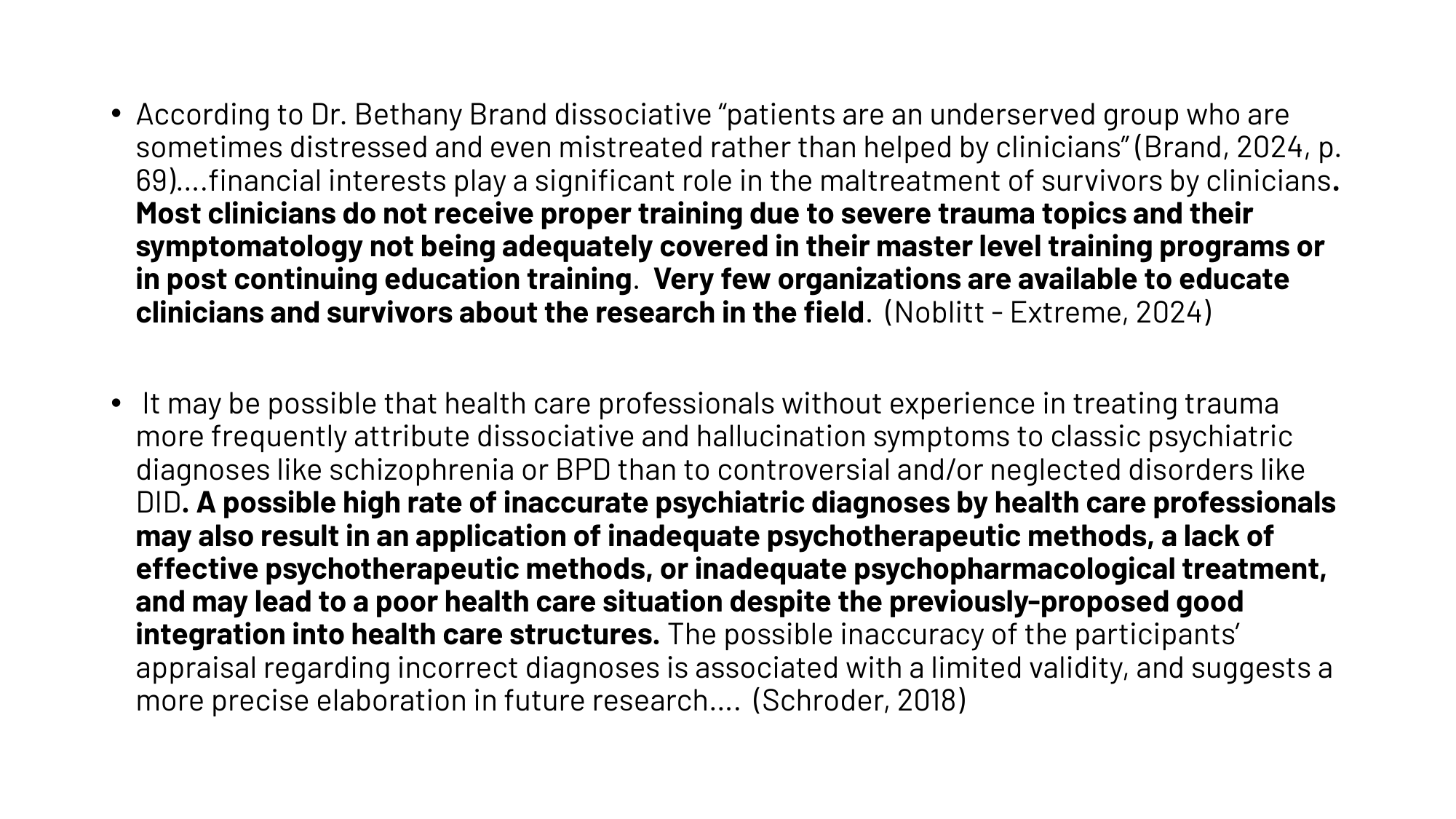

#

According to Dr. Bethany Brand dissociative “patients are an underserved group who are sometimes distressed and even mistreated rather than helped by clinicians” (Brand, 2024, p. 69)….financial interests play a significant role in the maltreatment of survivors by clinicians. Most clinicians do not receive proper training due to severe trauma topics and their symptomatology not being adequately covered in their master level training programs or in post continuing education training.  Very few organizations are available to educate clinicians and survivors about the research in the field.  (Noblitt - Extreme, 2024)

 It may be possible that health care professionals without experience in treating trauma more frequently attribute dissociative and hallucination symptoms to classic psychiatric diagnoses like schizophrenia or BPD than to controversial and/or neglected disorders like DID. A possible high rate of inaccurate psychiatric diagnoses by health care professionals may also result in an application of inadequate psychotherapeutic methods, a lack of effective psychotherapeutic methods, or inadequate psychopharmacological treatment, and may lead to a poor health care situation despite the previously-proposed good integration into health care structures. The possible inaccuracy of the participants’ appraisal regarding incorrect diagnoses is associated with a limited validity, and suggests a more precise elaboration in future research….  (Schroder, 2018)